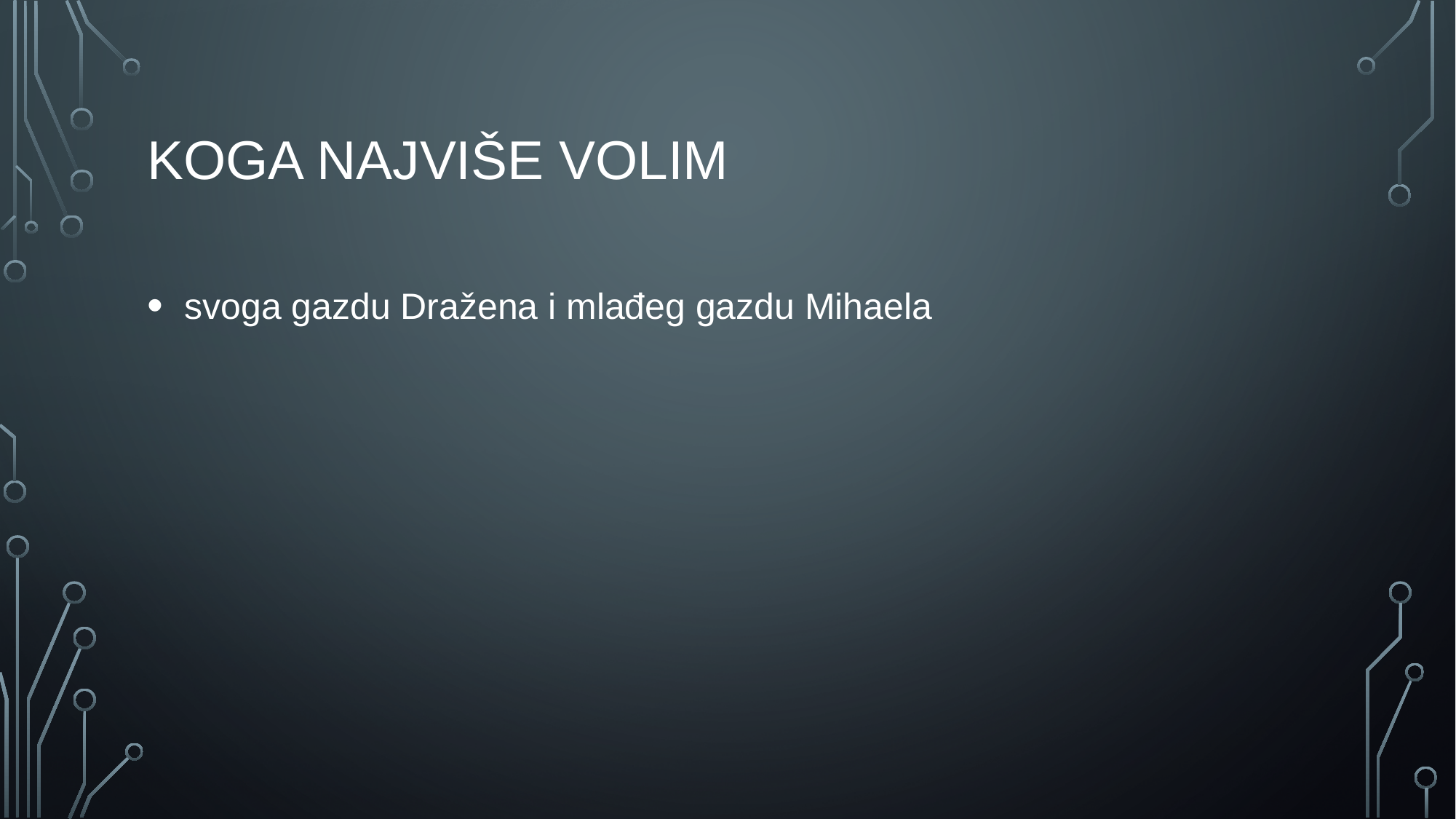

# Koga najviše volim
 svoga gazdu Dražena i mlađeg gazdu Mihaela